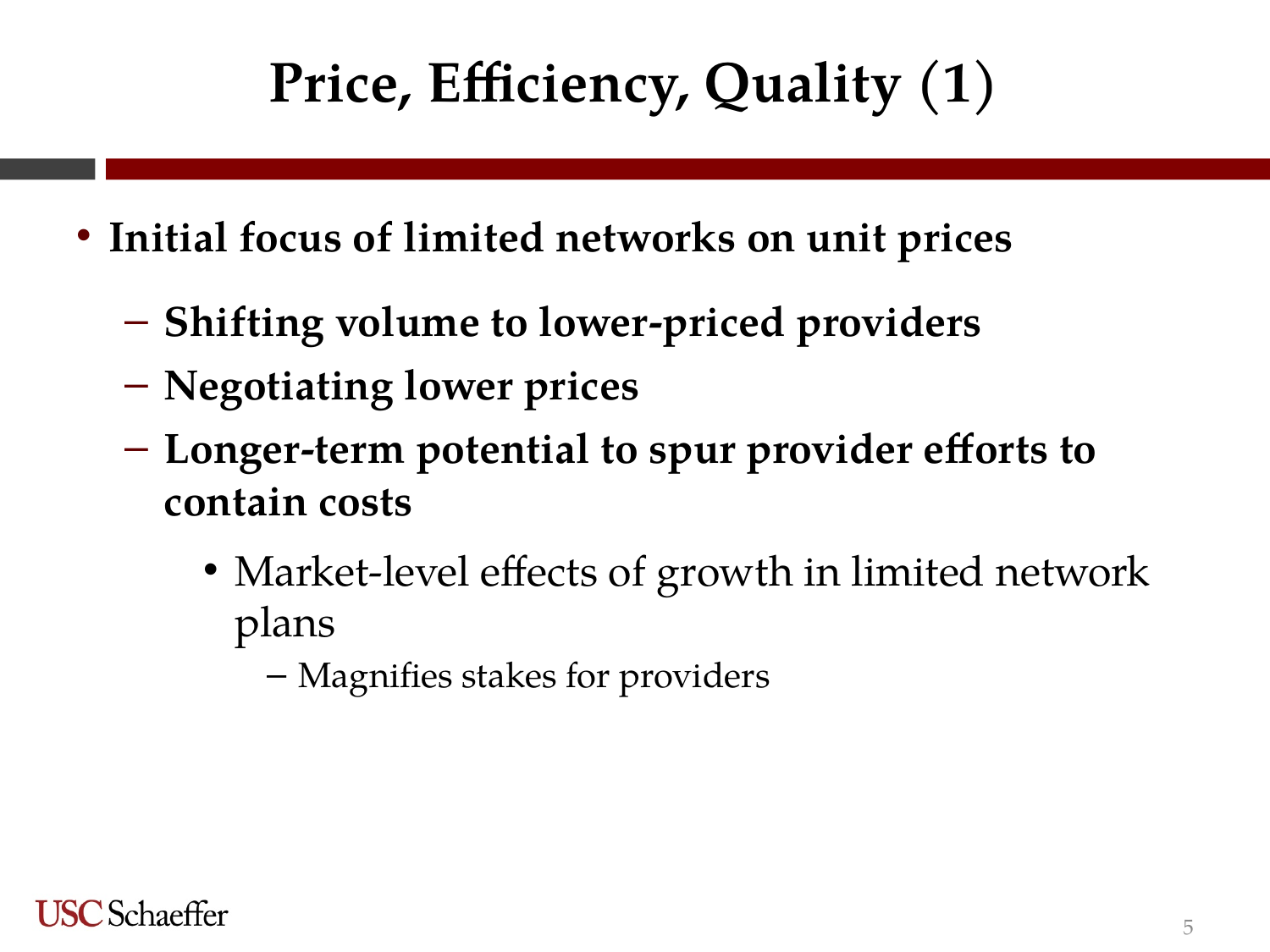

# Price, Efficiency, Quality (1)
Initial focus of limited networks on unit prices
Shifting volume to lower-priced providers
Negotiating lower prices
Longer-term potential to spur provider efforts to contain costs
Market-level effects of growth in limited network plans
Magnifies stakes for providers
5